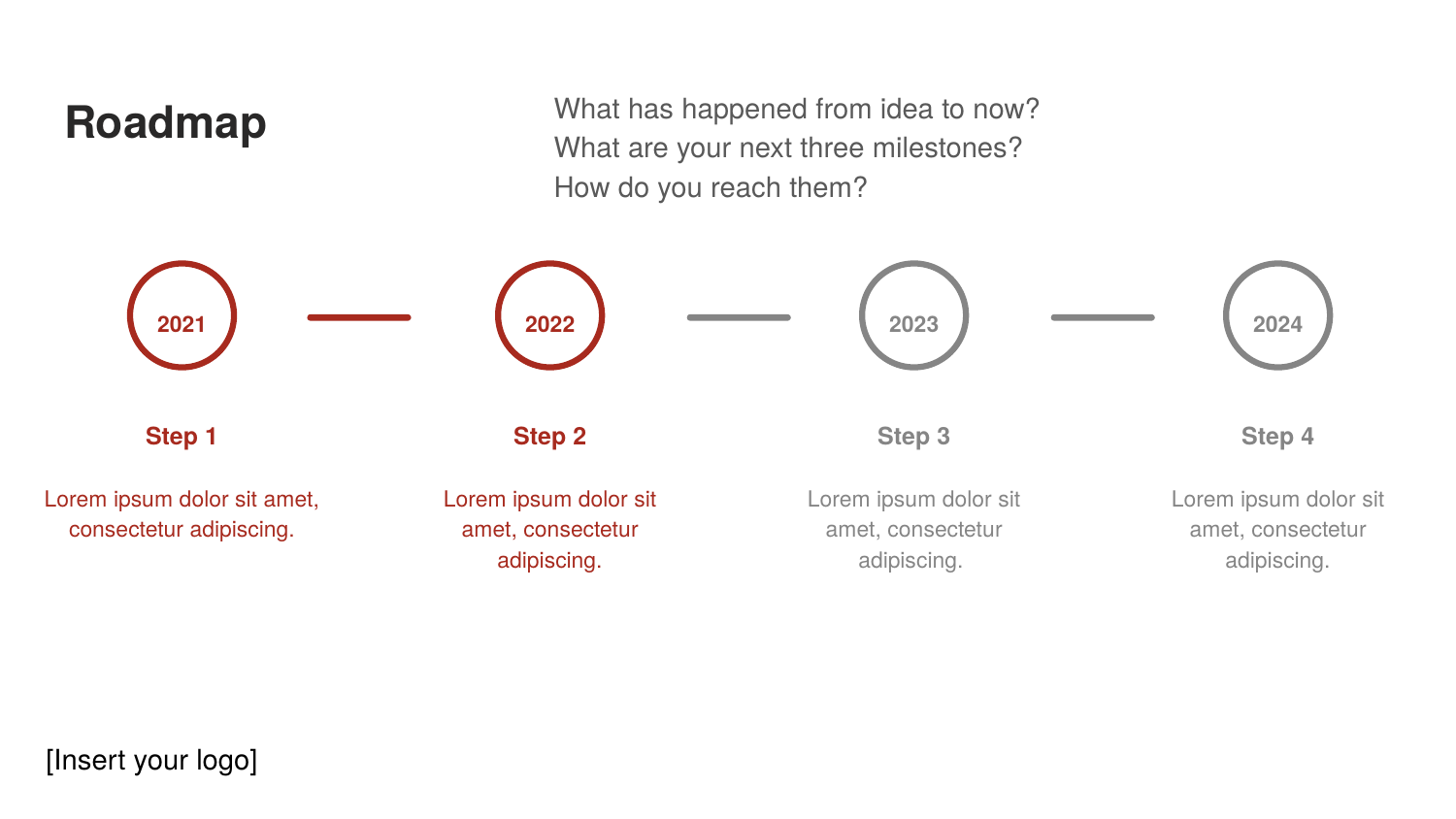

# Roadmap

What has happened from idea to now?
What are your next three milestones?
How do you reach them?

2021

2022
2023
2024

Step 1
Step 2
Step 3
Step 4
Lorem ipsum dolor sit amet, consectetur adipiscing.
Lorem ipsum dolor sit amet, consectetur adipiscing.
Lorem ipsum dolor sit amet, consectetur adipiscing.
Lorem ipsum dolor sit amet, consectetur adipiscing.
[Insert your logo]